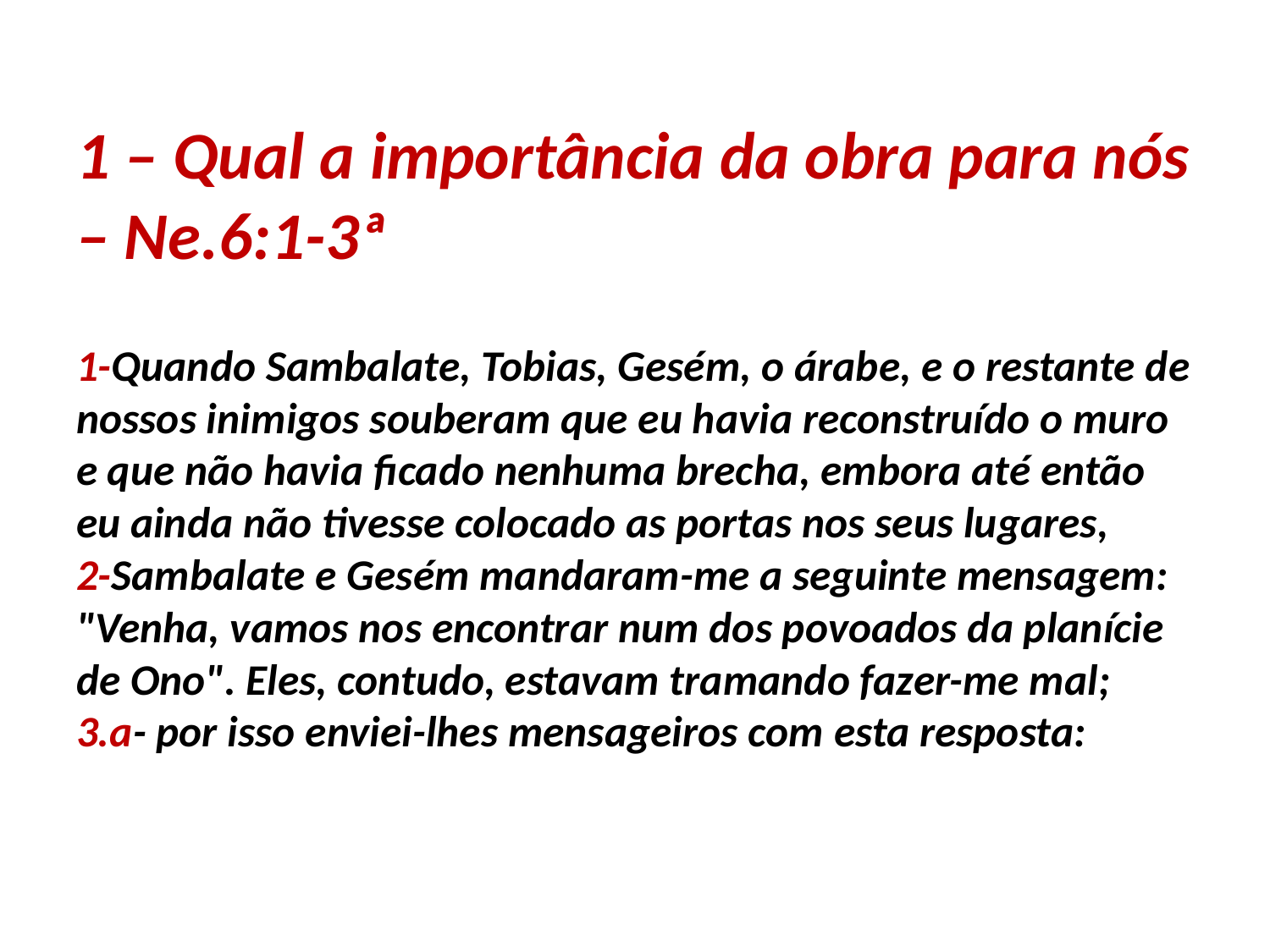

1 – Qual a importância da obra para nós – Ne.6:1-3ª

1-Quando Sambalate, Tobias, Gesém, o árabe, e o restante de nossos inimigos souberam que eu havia reconstruído o muro e que não havia ficado nenhuma brecha, embora até então eu ainda não tivesse colocado as portas nos seus lugares,
2-Sambalate e Gesém mandaram-me a seguinte mensagem: "Venha, vamos nos encontrar num dos povoados da planície de Ono". Eles, contudo, estavam tramando fazer-me mal;
3.a- por isso enviei-lhes mensageiros com esta resposta: